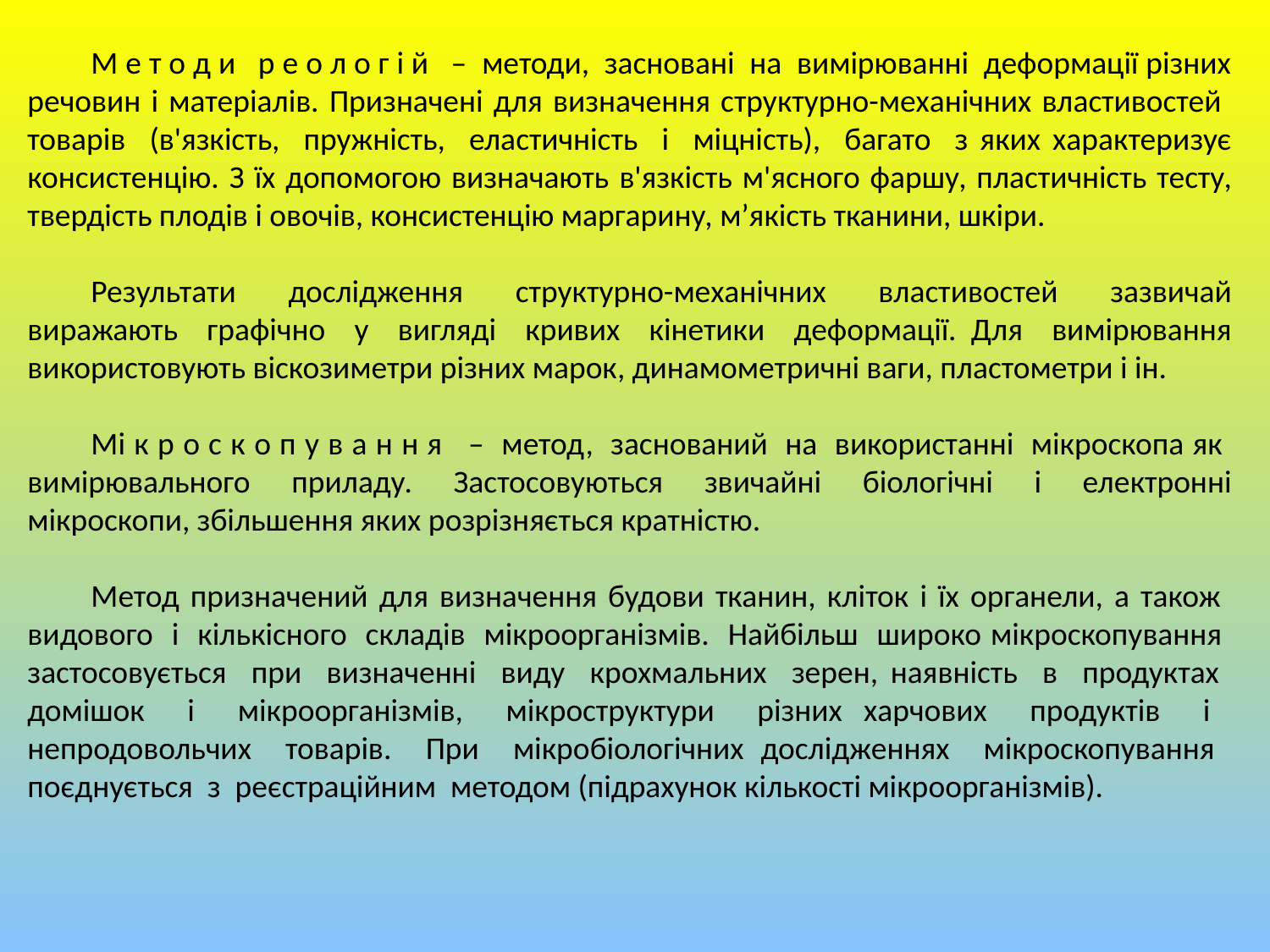

М е т о д и   р е о л о г і й   –  методи,  засновані  на  вимірюванні  деформації різних речовин і матеріалів. Призначені для визначення структурно-механічних властивостей  товарів  (в'язкість,  пружність,  еластичність  і  міцність),  багато  з яких характеризує консистенцію. З їх допомогою визначають в'язкість м'ясного фаршу, пластичність тесту, твердість плодів і овочів, консистенцію маргарину, м’якість тканини, шкіри.

Результати  дослідження  структурно-механічних  властивостей  зазвичай виражають  графічно  у  вигляді  кривих  кінетики  деформації. Для  вимірювання використовують віскозиметри різних марок, динамометричні ваги, пластометри і ін.

Мі к р о с к о п у в а н н я   –  метод,  заснований  на  використанні  мікроскопа як  вимірювального  приладу.  Застосовуються  звичайні  біологічні  і  електронні мікроскопи, збільшення яких розрізняється кратністю.

Метод призначений для визначення будови тканин, кліток і їх органели, а також  видового  і  кількісного  складів  мікроорганізмів.  Найбільш  широко мікроскопування  застосовується  при  визначенні  виду  крохмальних  зерен, наявність  в  продуктах  домішок  і  мікроорганізмів,  мікроструктури  різних харчових  продуктів  і  непродовольчих  товарів.  При  мікробіологічних дослідженнях  мікроскопування  поєднується  з  реєстраційним  методом (підрахунок кількості мікроорганізмів).